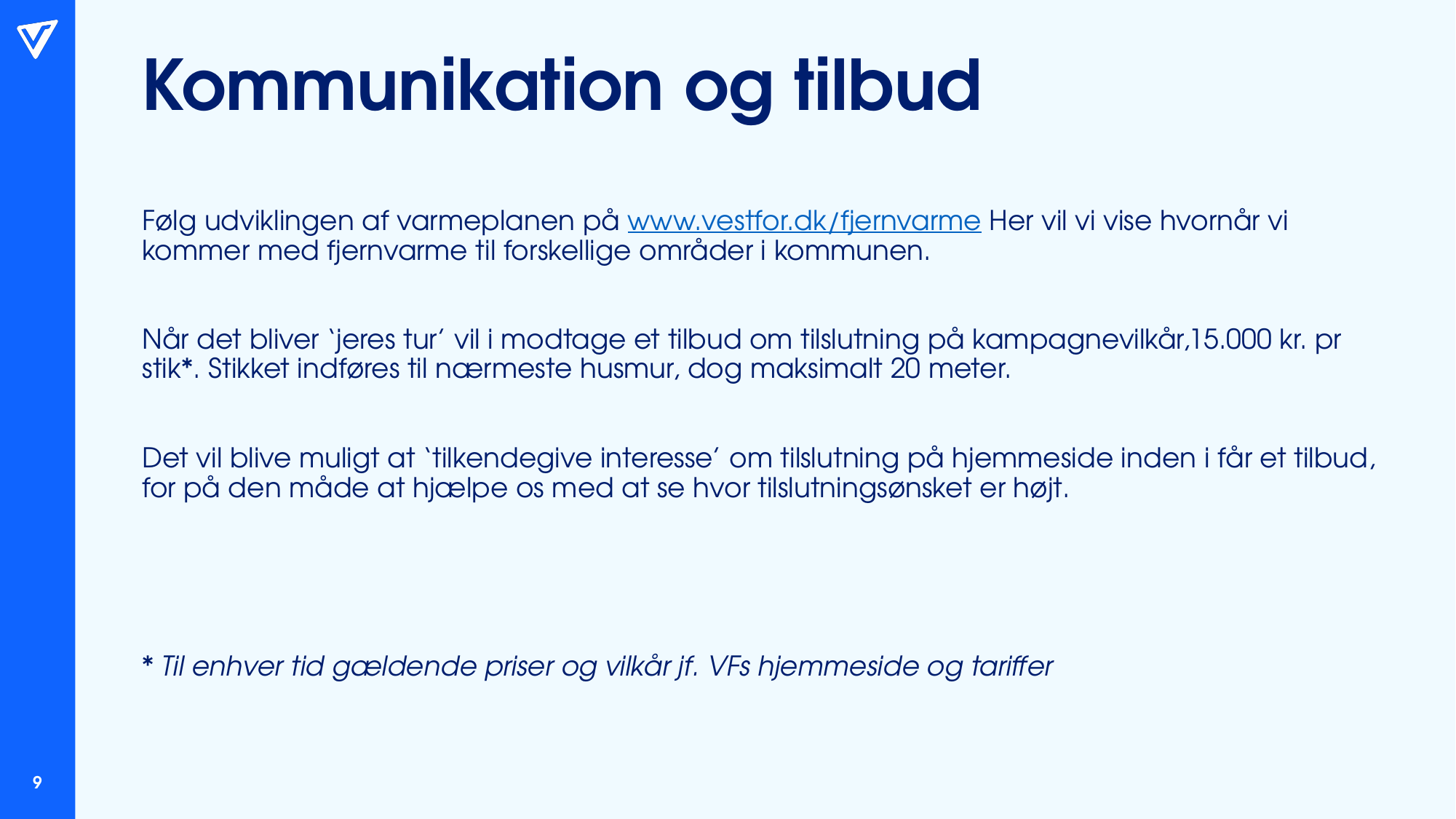

# Kommunikation og tilbud
Følg udviklingen af varmeplanen på www.vestfor.dk/fjernvarme Her vil vi vise hvornår vi kommer med fjernvarme til forskellige områder i kommunen.

Når det bliver ‘jeres tur’ vil i modtage et tilbud om tilslutning på kampagnevilkår,15.000 kr. pr stik*. Stikket indføres til nærmeste husmur, dog maksimalt 20 meter.

Det vil blive muligt at ‘tilkendegive interesse’ om tilslutning på hjemmeside inden i får et tilbud, for på den måde at hjælpe os med at se hvor tilslutningsønsket er højt.

* Til enhver tid gældende priser og vilkår jf. VFs hjemmeside og tariffer

9